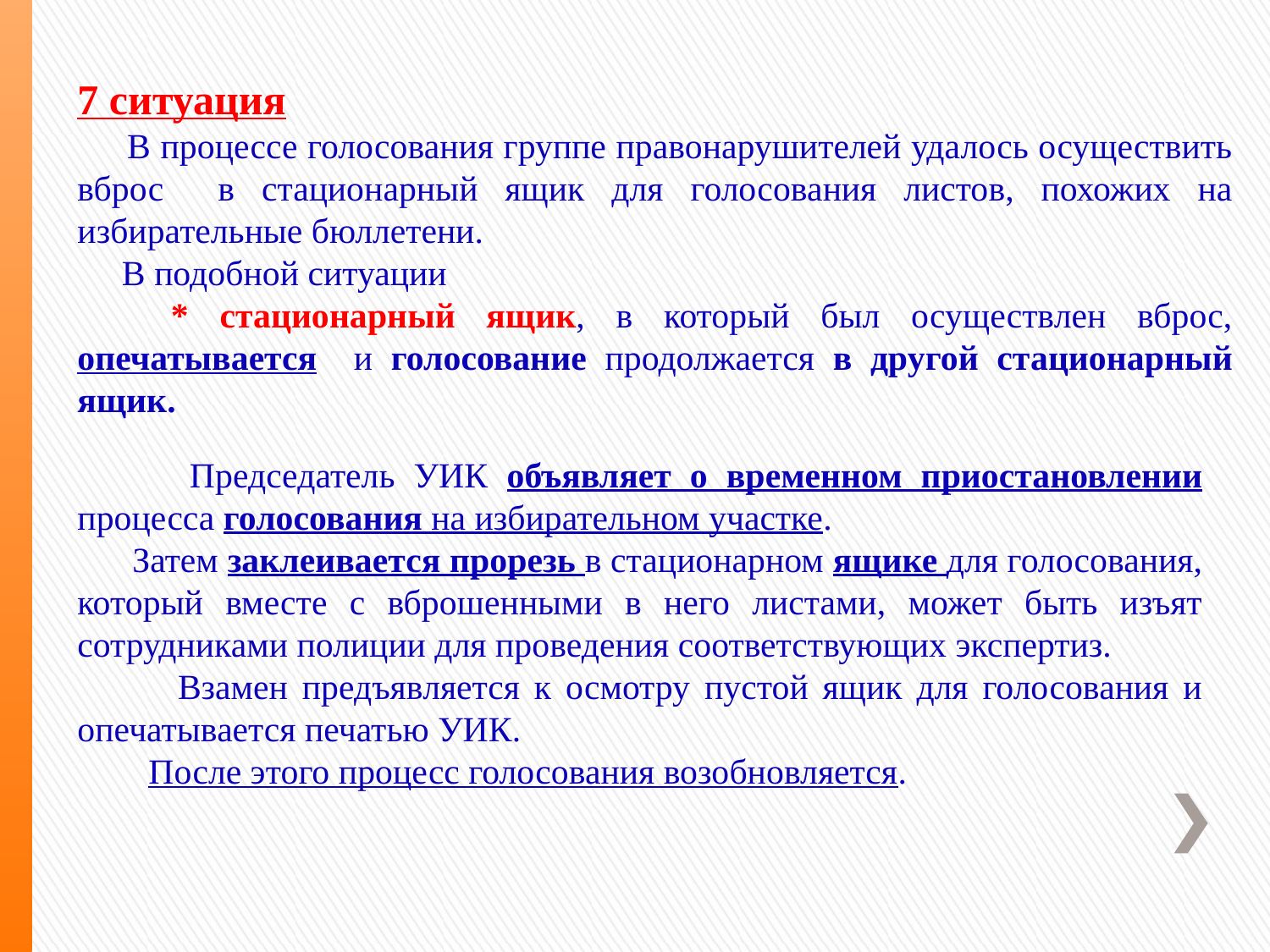

7 ситуация
     В процессе голосования группе правонарушителей удалось осуществить вброс  в стационарный ящик для голосования листов, похожих на избирательные бюллетени.
     В подобной ситуации
   * стационарный ящик, в который был осуществлен вброс, опечатывается  и голосование продолжается в другой стационарный ящик.
      Председатель УИК объявляет о временном приостановлении процесса голосования на избирательном участке.
      Затем заклеивается прорезь в стационарном ящике для голосования, который вместе с вброшенными в него листами, может быть изъят сотрудниками полиции для проведения соответствующих экспертиз.
       Взамен предъявляется к осмотру пустой ящик для голосования и опечатывается печатью УИК.
        После этого процесс голосования возобновляется.